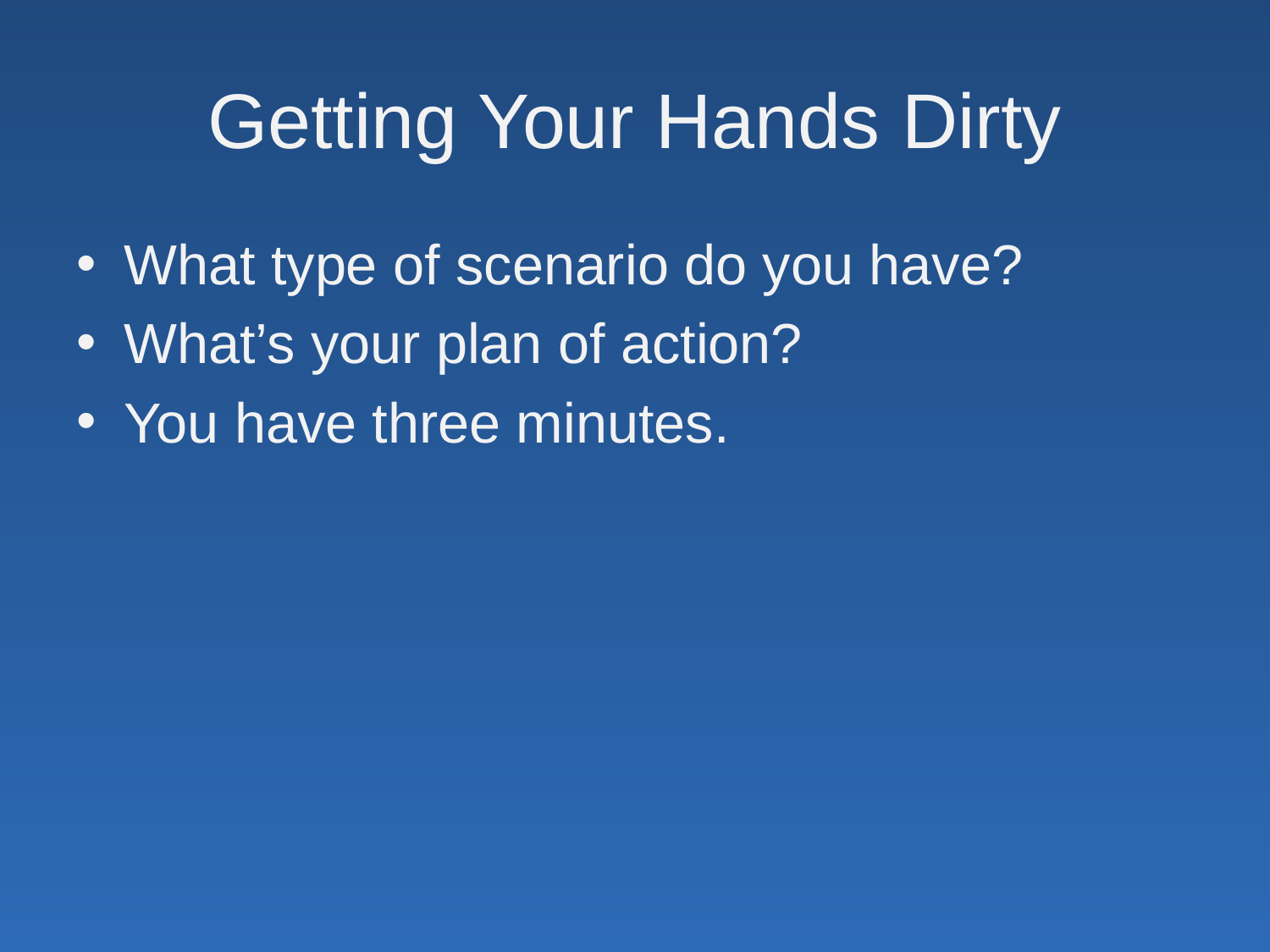

# Getting Your Hands Dirty
What type of scenario do you have?
What’s your plan of action?
You have three minutes.